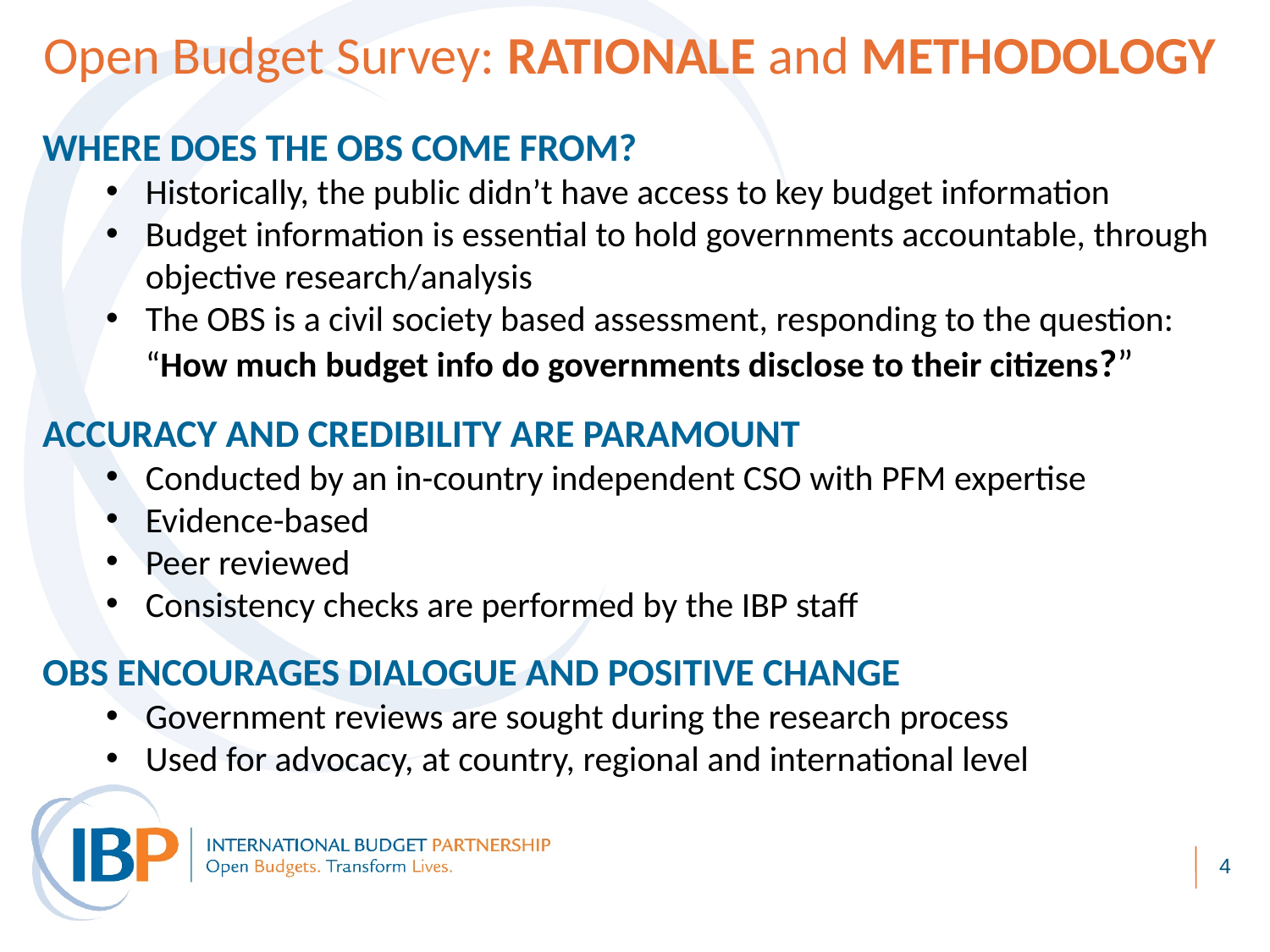

# Open Budget Survey: RATIONALE and METHODOLOGY
WHERE DOES THE OBS COME FROM?
Historically, the public didn’t have access to key budget information
Budget information is essential to hold governments accountable, through objective research/analysis
The OBS is a civil society based assessment, responding to the question: “How much budget info do governments disclose to their citizens?”

ACCURACY AND CREDIBILITY ARE PARAMOUNT
Conducted by an in-country independent CSO with PFM expertise
Evidence-based
Peer reviewed
Consistency checks are performed by the IBP staff
OBS ENCOURAGES DIALOGUE AND POSITIVE CHANGE
Government reviews are sought during the research process
Used for advocacy, at country, regional and international level
4